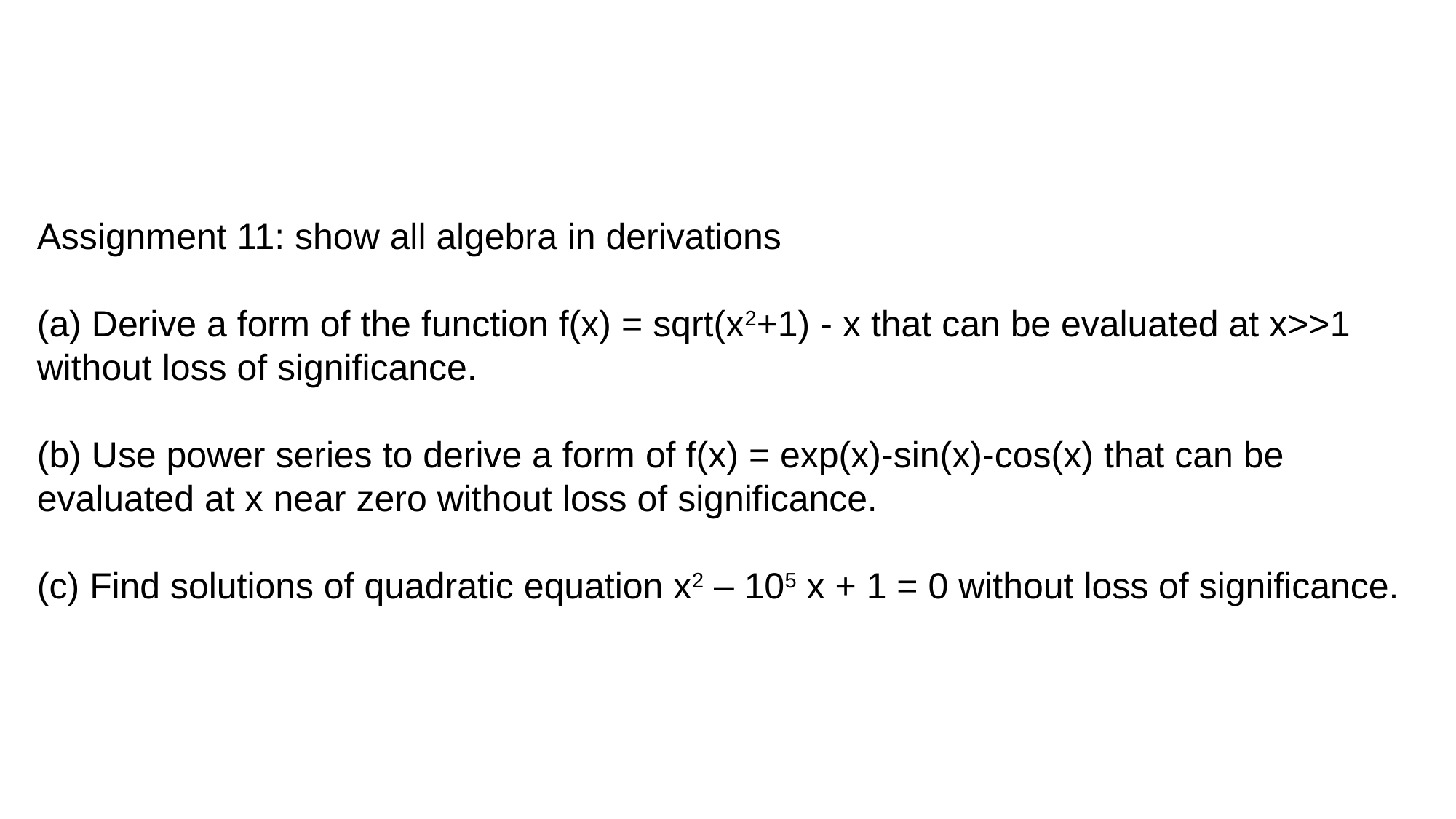

Assignment 11: show all algebra in derivations

(a) Derive a form of the function f(x) = sqrt(x2+1) - x that can be evaluated at x>>1 without loss of significance.

(b) Use power series to derive a form of f(x) = exp(x)-sin(x)-cos(x) that can be evaluated at x near zero without loss of significance.

(c) Find solutions of quadratic equation x2 – 105 x + 1 = 0 without loss of significance.